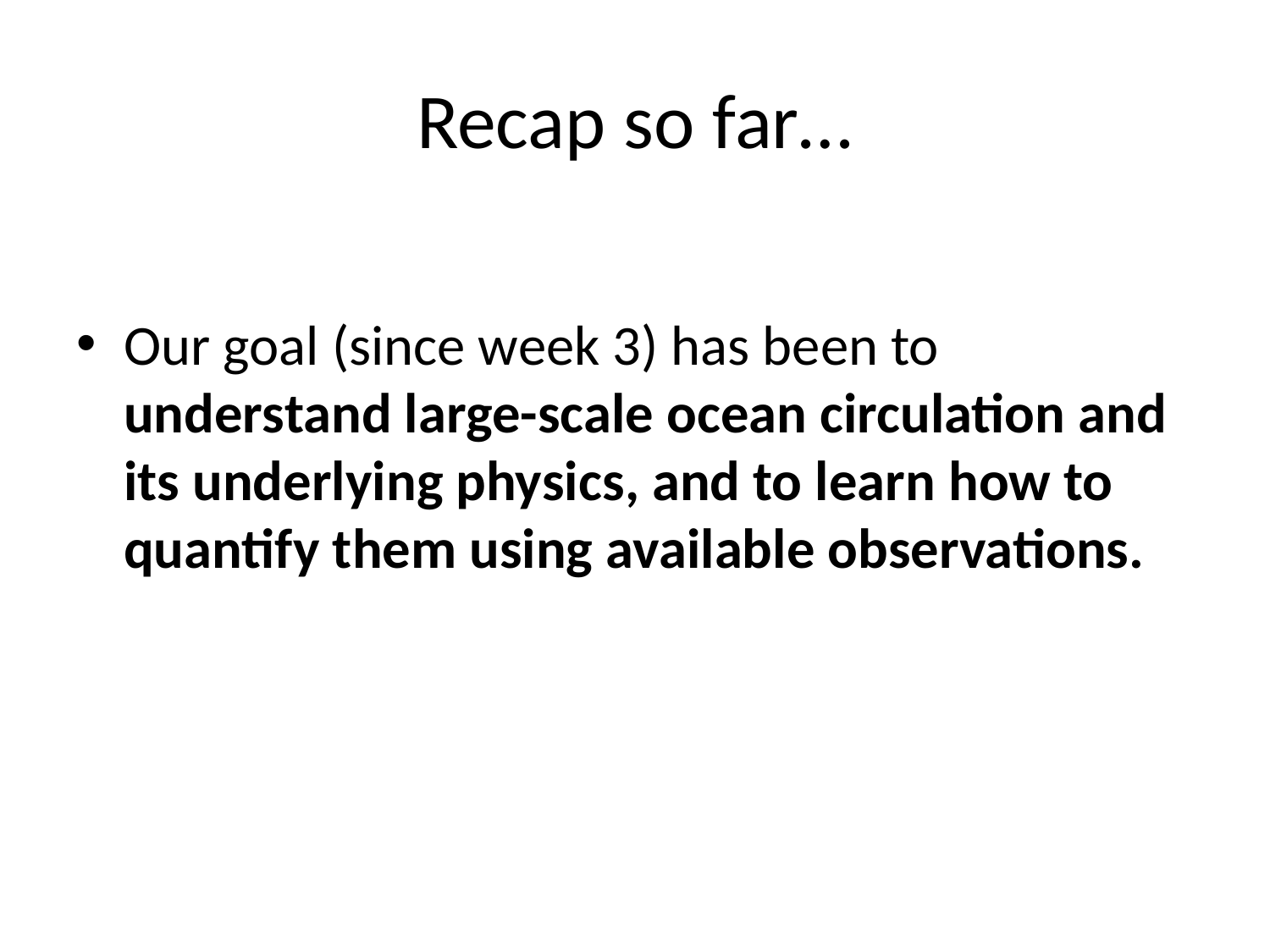

# Recap so far…
Our goal (since week 3) has been to understand large-scale ocean circulation and its underlying physics, and to learn how to quantify them using available observations.